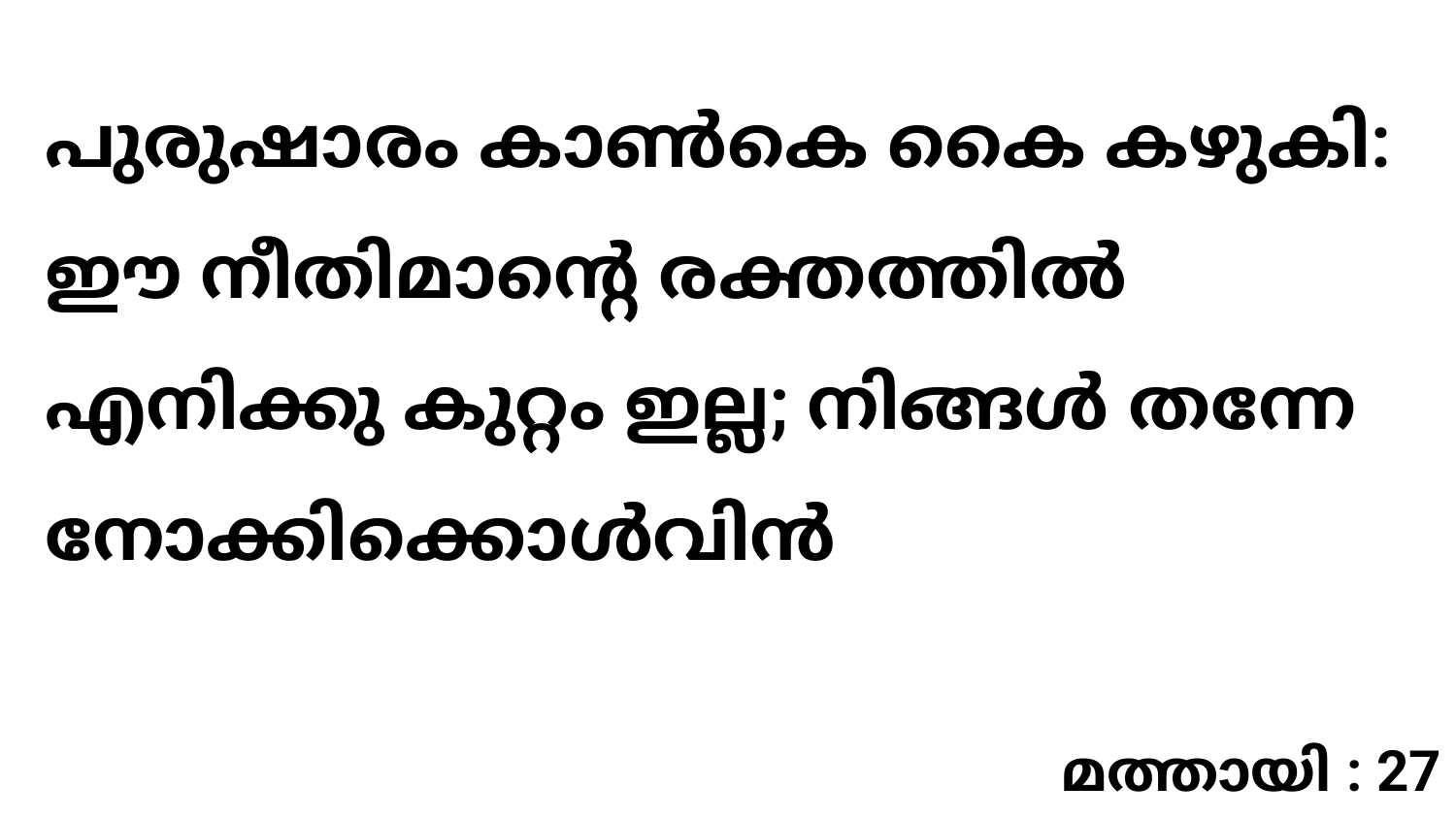

പുരുഷാരം കാൺകെ കൈ കഴുകി: ഈ നീതിമാന്റെ രക്തത്തിൽ എനിക്കു കുറ്റം ഇല്ല; നിങ്ങൾ തന്നേ നോക്കിക്കൊൾവിൻ
മത്തായി : 27